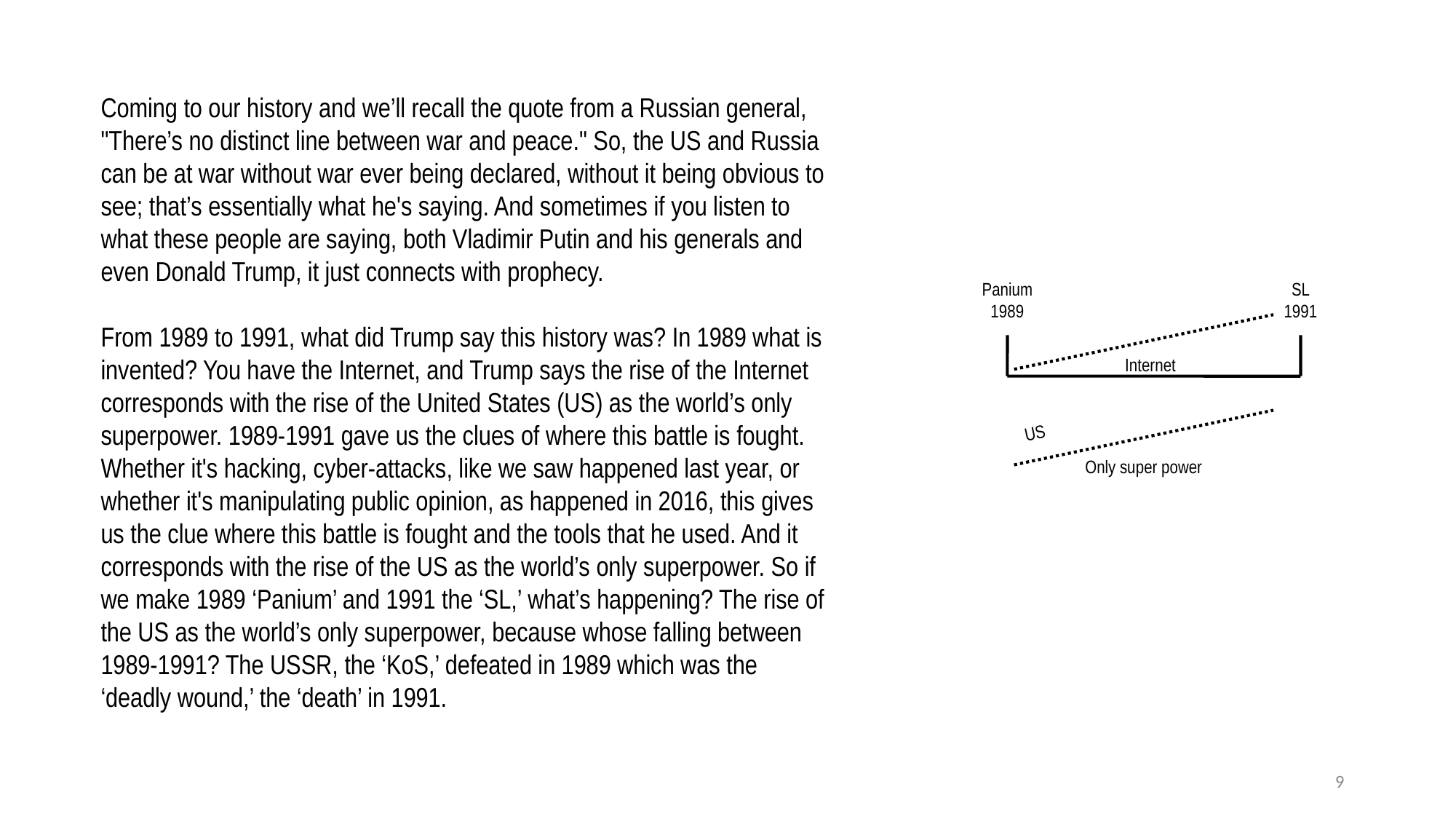

Coming to our history and we’ll recall the quote from a Russian general, "There’s no distinct line between war and peace." So, the US and Russia can be at war without war ever being declared, without it being obvious to see; that’s essentially what he's saying. And sometimes if you listen to what these people are saying, both Vladimir Putin and his generals and even Donald Trump, it just connects with prophecy.

From 1989 to 1991, what did Trump say this history was? In 1989 what is invented? You have the Internet, and Trump says the rise of the Internet corresponds with the rise of the United States (US) as the world’s only superpower. 1989-1991 gave us the clues of where this battle is fought. Whether it's hacking, cyber-attacks, like we saw happened last year, or whether it's manipulating public opinion, as happened in 2016, this gives us the clue where this battle is fought and the tools that he used. And it corresponds with the rise of the US as the world’s only superpower. So if we make 1989 ‘Panium’ and 1991 the ‘SL,’ what’s happening? The rise of the US as the world’s only superpower, because whose falling between 1989-1991? The USSR, the ‘KoS,’ defeated in 1989 which was the ‘deadly wound,’ the ‘death’ in 1991.

Panium
1989
SL
1991

Internet

US
Only super power
9